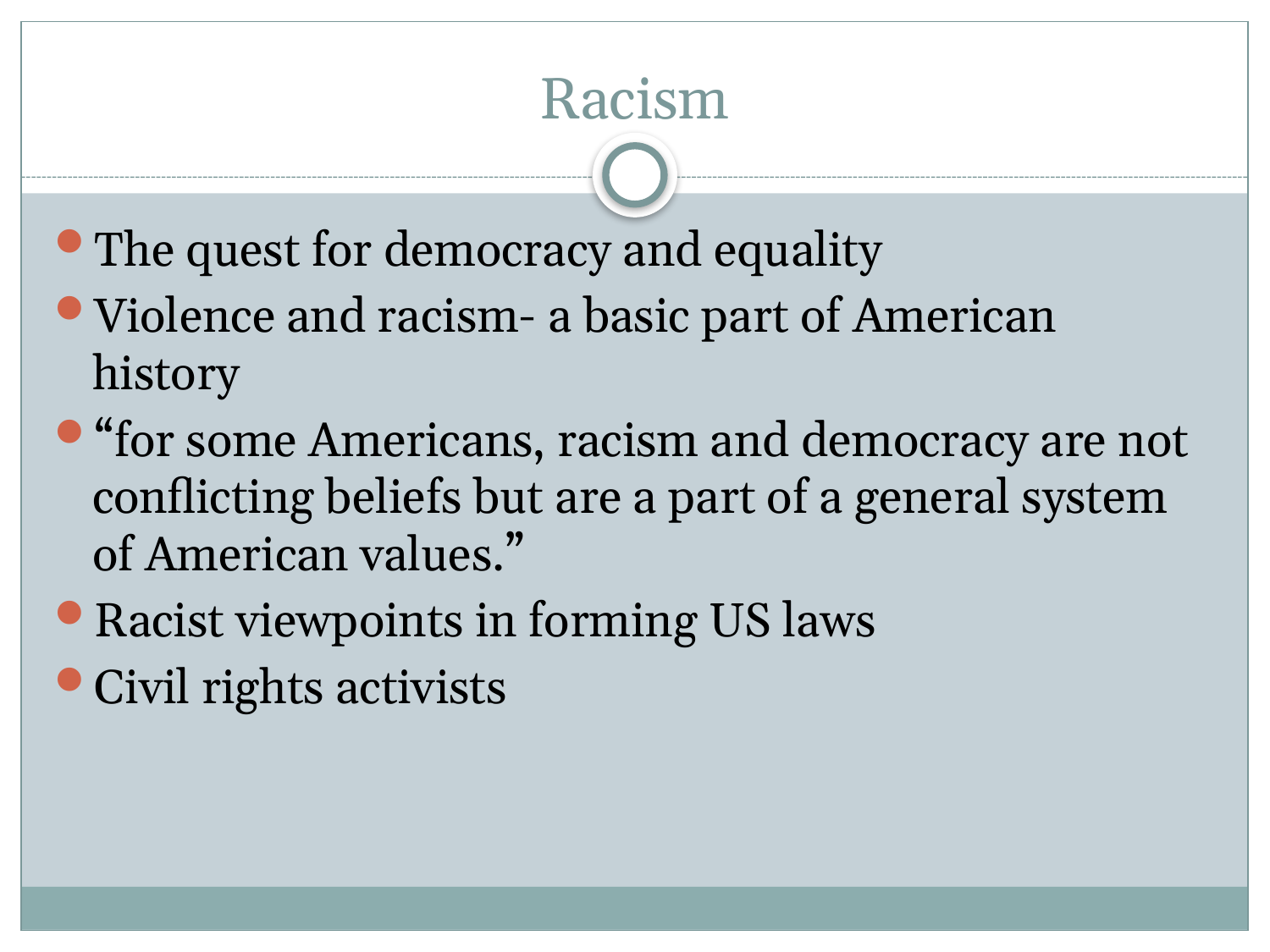

# Racism
The quest for democracy and equality
Violence and racism- a basic part of American history
“for some Americans, racism and democracy are not conflicting beliefs but are a part of a general system of American values.”
Racist viewpoints in forming US laws
Civil rights activists